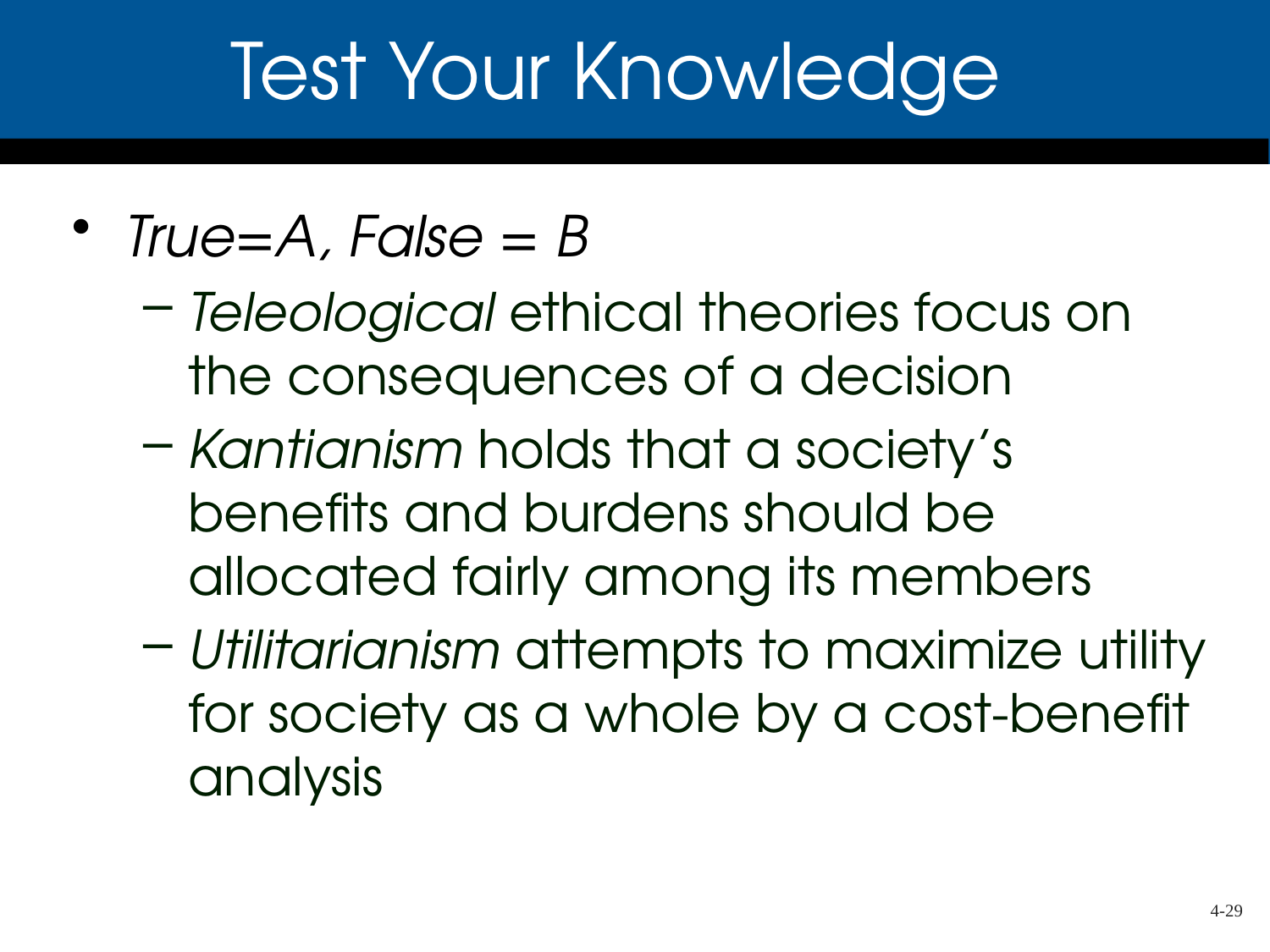

# Test Your Knowledge
True=A, False = B
Teleological ethical theories focus on the consequences of a decision
Kantianism holds that a society’s benefits and burdens should be allocated fairly among its members
Utilitarianism attempts to maximize utility for society as a whole by a cost-benefit analysis